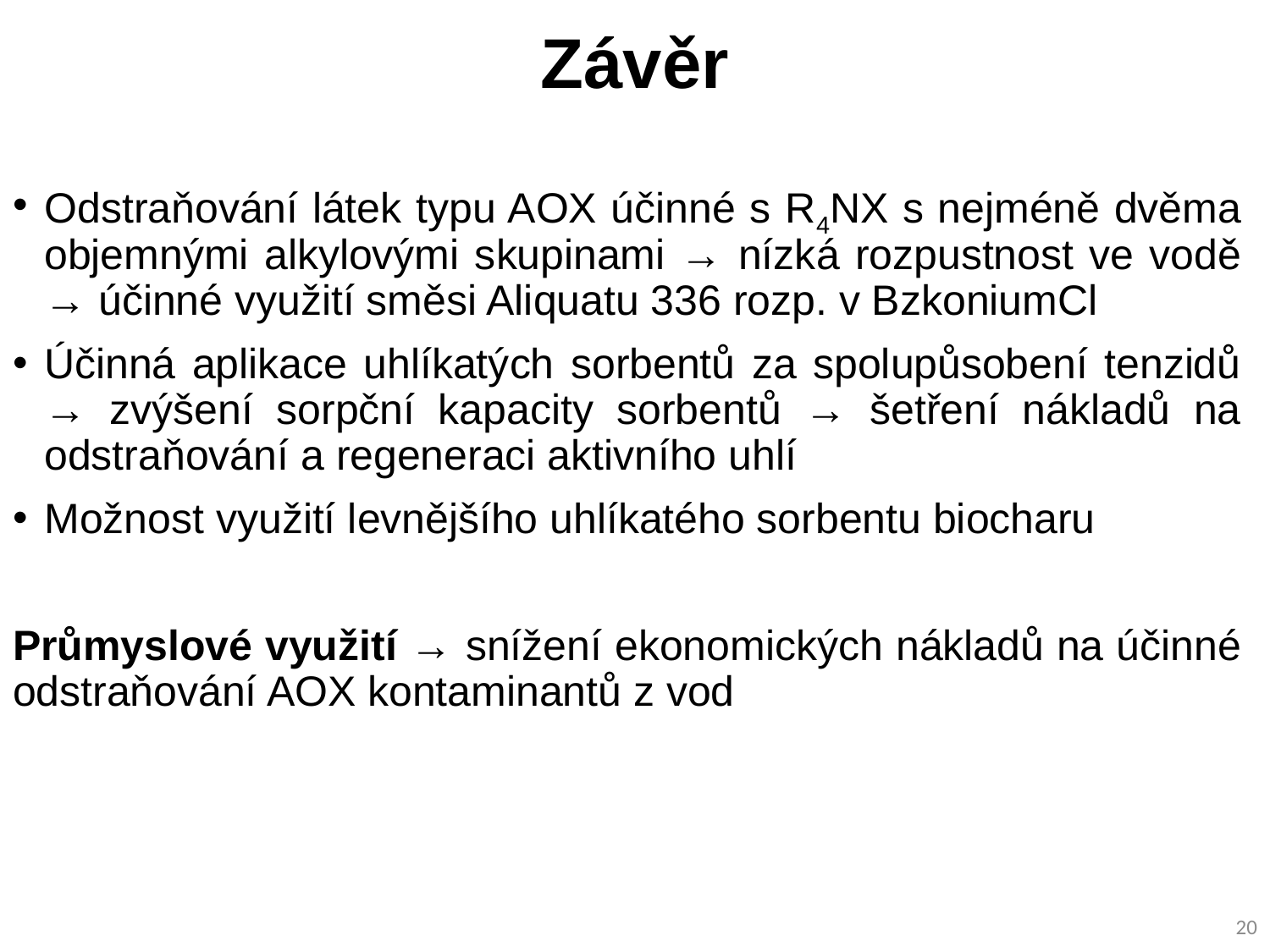

# Závěr
Odstraňování látek typu AOX účinné s R4NX s nejméně dvěma objemnými alkylovými skupinami → nízká rozpustnost ve vodě → účinné využití směsi Aliquatu 336 rozp. v BzkoniumCl
Účinná aplikace uhlíkatých sorbentů za spolupůsobení tenzidů → zvýšení sorpční kapacity sorbentů → šetření nákladů na odstraňování a regeneraci aktivního uhlí
Možnost využití levnějšího uhlíkatého sorbentu biocharu

Průmyslové využití → snížení ekonomických nákladů na účinné odstraňování AOX kontaminantů z vod

20